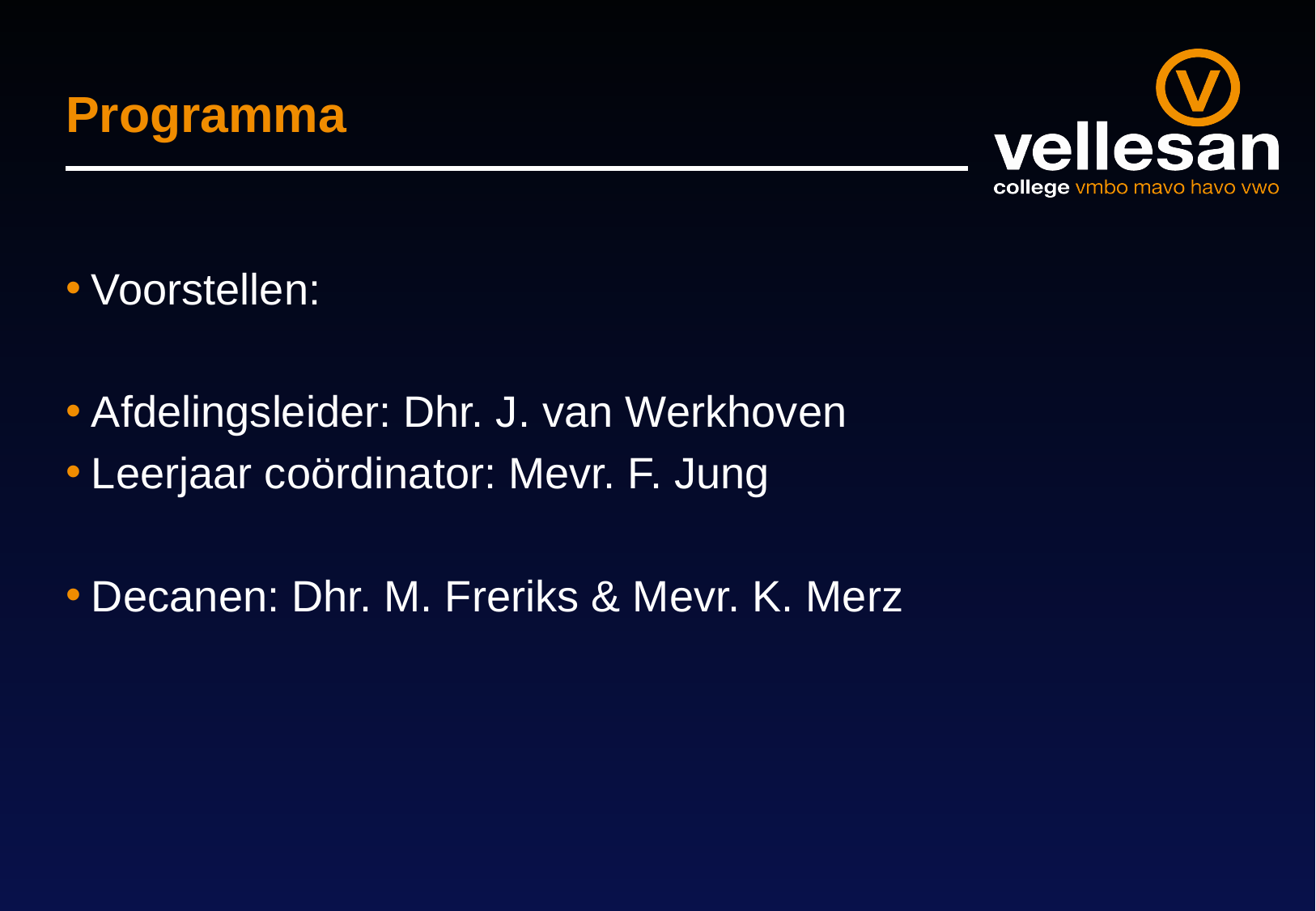

# Programma
Voorstellen:

Afdelingsleider: Dhr. J. van Werkhoven
Leerjaar coördinator: Mevr. F. Jung

Decanen: Dhr. M. Freriks & Mevr. K. Merz